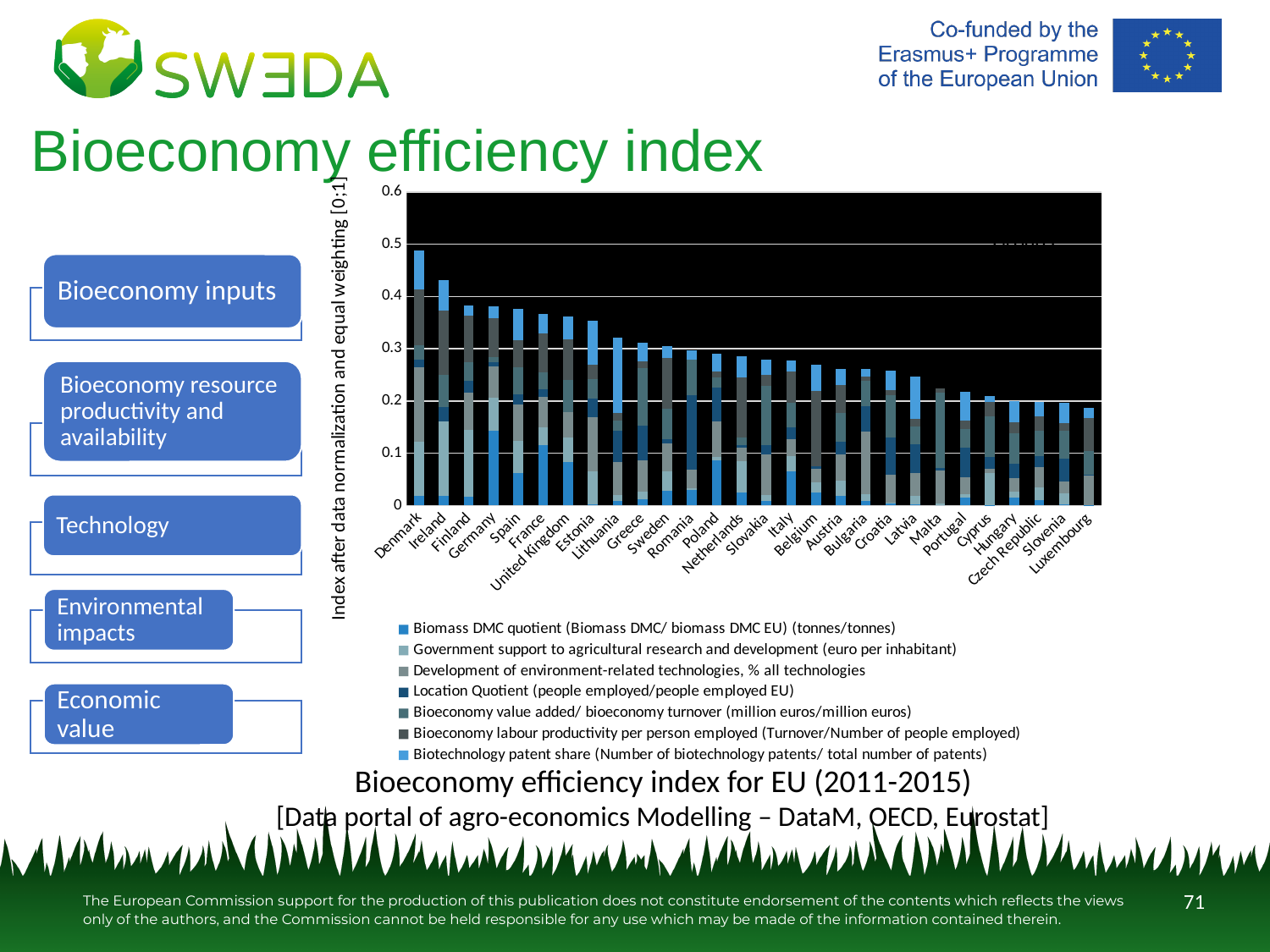

# Bioeconomy efficiency index

### Chart

| Category | Biomass DMC quotient (Biomass DMC/ biomass DMC EU) (tonnes/tonnes) | Government support to agricultural research and development (euro per inhabitant) | Development of environment-related technologies, % all technologies | Location Quotient (people employed/people employed EU) | Bioeconomy value added/ bioeconomy turnover (million euros/million euros) | Bioeconomy labour productivity per person employed (Turnover/Number of people employed) | Biotechnology patent share (Number of biotechnology patents/ total number of patents) |
|---|---|---|---|---|---|---|---|
| Denmark | 0.01909212525506255 | 0.10274898602974311 | 0.14285714285714285 | 0.01510047079777903 | 0.027245270681249364 | 0.10705553085305919 | 0.0733393158969574 |
| Ireland | 0.01843859162961399 | 0.14285714285714285 | 0.0 | 0.02661372651033962 | 0.06261508334894184 | 0.12193330724573298 | 0.05861277204472288 |
| Finland | 0.016235164278377498 | 0.12843623253717892 | 0.07125619478560657 | 0.022574366804852624 | 0.035256018911775946 | 0.09006460572992439 | 0.019285642013045175 |
| Germany | 0.14285714285714285 | 0.06339191828150818 | 0.059857789269553985 | 0.007856561289237876 | 0.010205022725736982 | 0.07429397604957415 | 0.022802797537157568 |
| Spain | 0.06268895917426598 | 0.061739522307345654 | 0.06826115061409181 | 0.020345425798489723 | 0.05166587370377349 | 0.05166892302766635 | 0.05959206606353521 |
| France | 0.11607788208035742 | 0.03364879074658255 | 0.05774617539323425 | 0.014216126210444066 | 0.0328697848755852 | 0.07465742674105864 | 0.03672661639030425 |
| United Kingdom | 0.08244326101850233 | 0.047468829803214665 | 0.049321266968325804 | 0.0 | 0.06138136285749033 | 0.07747759993985769 | 0.04403229407324295 |
| Estonia | 0.0025450767140528176 | 0.06339191828150818 | 0.10333979745744452 | 0.03487961845051831 | 0.03774794274271979 | 0.0273848549805848 | 0.08488211871281716 |
| Lithuania | 0.008434257091824996 | 0.01141655400330479 | 0.06339151045033402 | 0.05986039627239378 | 0.01954939174776914 | 0.015289084312516665 | 0.14285714285714285 |
| Greece | 0.011226521754773228 | 0.014721345951629869 | 0.06110751993104935 | 0.06527451730248797 | 0.11034686351257847 | 0.012714992779505385 | 0.03623830119942768 |
| Sweden | 0.028813738459484248 | 0.03590205798407692 | 0.053436759319112265 | 0.008392696951386506 | 0.0593609176527247 | 0.09613094224935682 | 0.023323121181057137 |
| Romania | 0.029492460952483444 | 0.0037554453958239444 | 0.03494936436112906 | 0.14285714285714285 | 0.068418460989605 | 0.0 | 0.017002104622384773 |
| Poland | 0.08602931599601958 | 0.00679735616644134 | 0.06770092652445593 | 0.06439114102562611 | 0.020114026946645325 | 0.01140974549930761 | 0.03452151826006412 |
| Netherlands | 0.0247989566192226 | 0.059786690701517195 | 0.026287438052143945 | 0.005389933310514559 | 0.013795714521902872 | 0.11555125912136385 | 0.04011999809815871 |
| Slovakia | 0.0084550842894363 | 0.011116118371638879 | 0.07765567765567767 | 0.019044051560236048 | 0.11305592046542647 | 0.021040399678110017 | 0.028544200049254204 |
| Italy | 0.06497011781487637 | 0.028992038455760854 | 0.03236371471665589 | 0.023228226773130616 | 0.04779500494803873 | 0.0583641328437043 | 0.021536420592577505 |
| Belgium | 0.024360598936626794 | 0.019978969505783387 | 0.025662572721396264 | 0.0055483216113426685 | 0.0 | 0.14285714285714285 | 0.05060567103532129 |
| Austria | 0.018662248634856722 | 0.028541385008261984 | 0.05057099762982117 | 0.0248818231358143 | 0.05478228572847323 | 0.05247676821204692 | 0.03201612414476455 |
| Bulgaria | 0.008675484245531915 | 0.012468078714135496 | 0.12036199095022622 | 0.0487572411918571 | 0.04890005205755852 | 0.007106164878871328 | 0.015389712431452363 |
| Croatia | 0.00537581622964085 | 0.0007510890791647887 | 0.05251023486317604 | 0.07092216072563577 | 0.0816972835000772 | 0.009418363324210593 | 0.03804019560328693 |
| Latvia | 0.0020854242357826063 | 0.01577287066246057 | 0.04492566257272139 | 0.05507324997497937 | 0.03338022876027466 | 0.014311179935556046 | 0.08195170400915096 |
| Malta | 0.0 | 0.0036052275799909866 | 0.06405946994182289 | 0.004840552707056704 | 0.14285714285714285 | 0.007941626547181356 | 0.0 |
| Portugal | 0.014943550945447642 | 0.007360672975814931 | 0.031501831501831515 | 0.057571701500453244 | 0.034701782320724524 | 0.0164802108158926 | 0.055013861730773425 |
| Cyprus | 0.0005013820742059817 | 0.06083821541234791 | 0.008963585434173678 | 0.02199709712818526 | 0.07883323975412226 | 0.026273351583717637 | 0.012554289896644137 |
| Hungary | 0.015293226240113159 | 0.01201742526663662 | 0.02475759534583064 | 0.02830775875041172 | 0.057112722396440115 | 0.0223891853677424 | 0.03931532451083076 |
| Czech Republic | 0.010231569656093405 | 0.024635721796605076 | 0.039129497953027385 | 0.020325221925509236 | 0.049534861999584054 | 0.02653894627023341 | 0.02802604256496481 |
| Slovenia | 0.0018505638316867999 | 0.02118071203244705 | 0.023227752639517367 | 0.04346629913214114 | 0.05330989213077662 | 0.01506572212326212 | 0.03867960439720406 |
| Luxembourg | 0.0007009411789972307 | 0.0 | 0.05593622064210302 | 0.0020325969420751325 | 0.04521288932927868 | 0.06313487308674738 | 0.019391138415856424 |
Bioeconomy inputs
Bioeconomy resource productivity and availability
Technology
Environmental impacts
Economic value
Bioeconomy efficiency index for EU (2011-2015)
[Data portal of agro-economics Modelling – DataM, OECD, Eurostat]
71